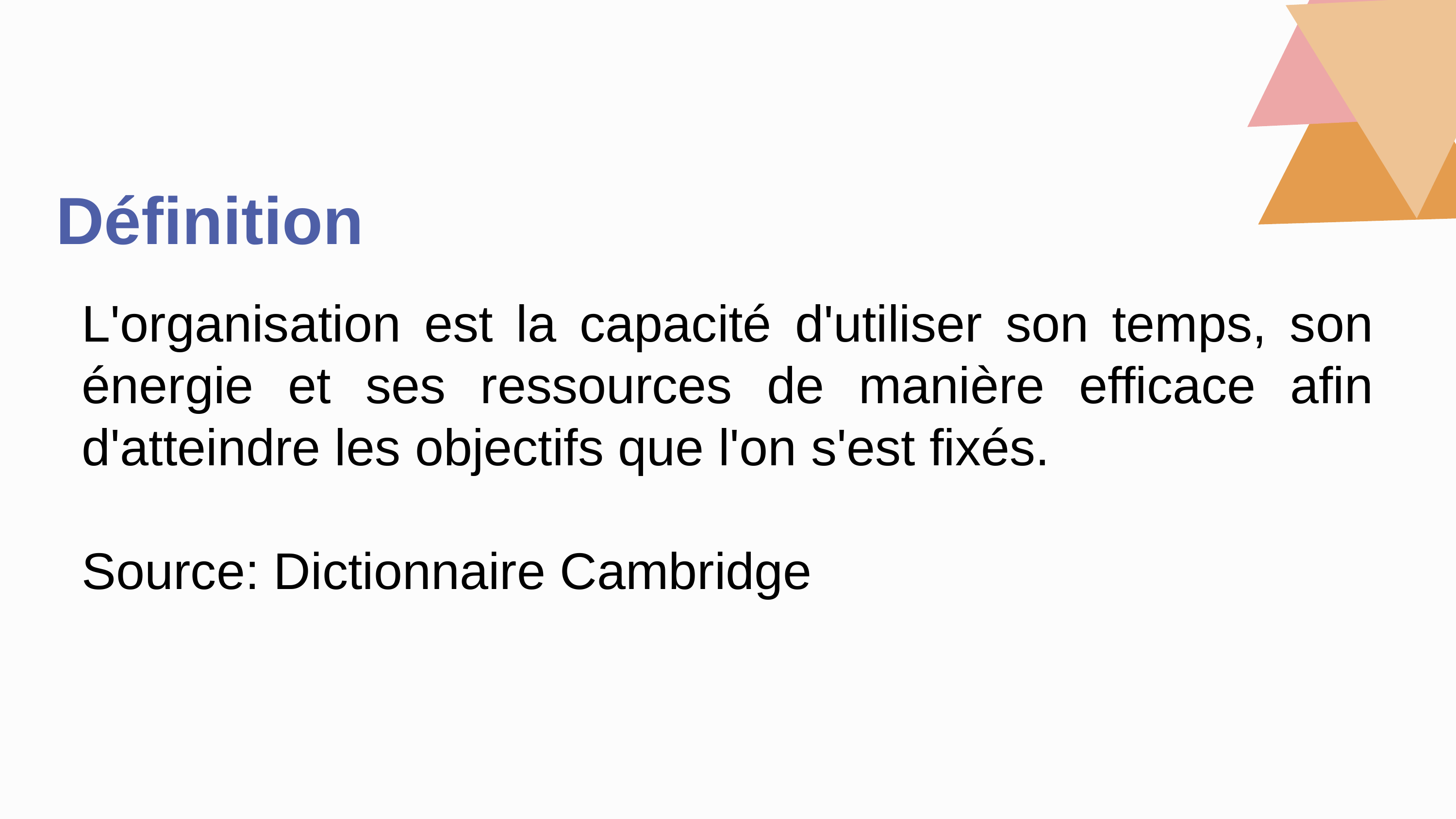

Définition

L'organisation est la capacité d'utiliser son temps, son énergie et ses ressources de manière efficace afin d'atteindre les objectifs que l'on s'est fixés.

Source: Dictionnaire Cambridge